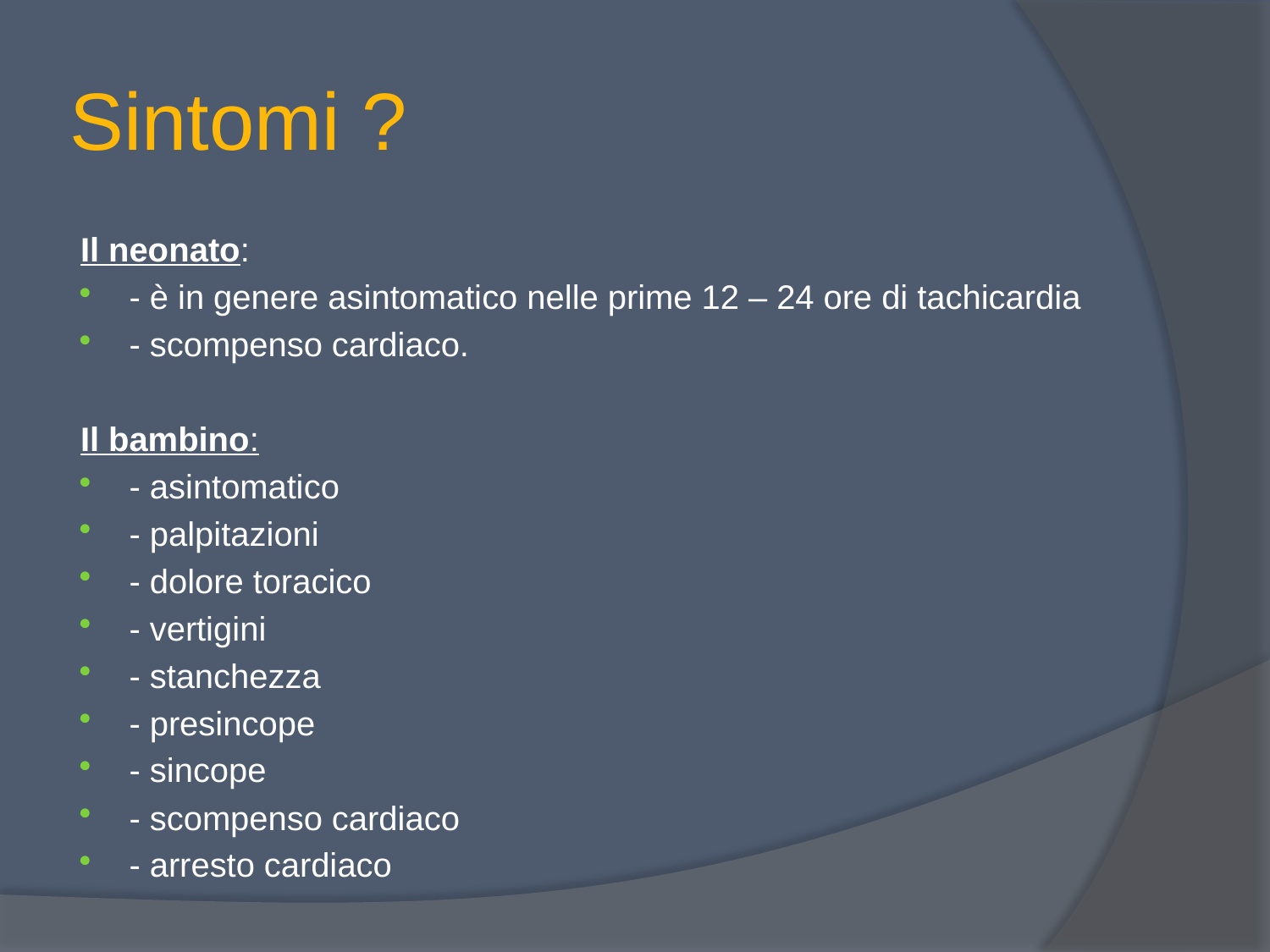

# Sintomi ?
Il neonato:
- è in genere asintomatico nelle prime 12 – 24 ore di tachicardia
- scompenso cardiaco.

Il bambino:
- asintomatico
- palpitazioni
- dolore toracico
- vertigini
- stanchezza
- presincope
- sincope
- scompenso cardiaco
- arresto cardiaco